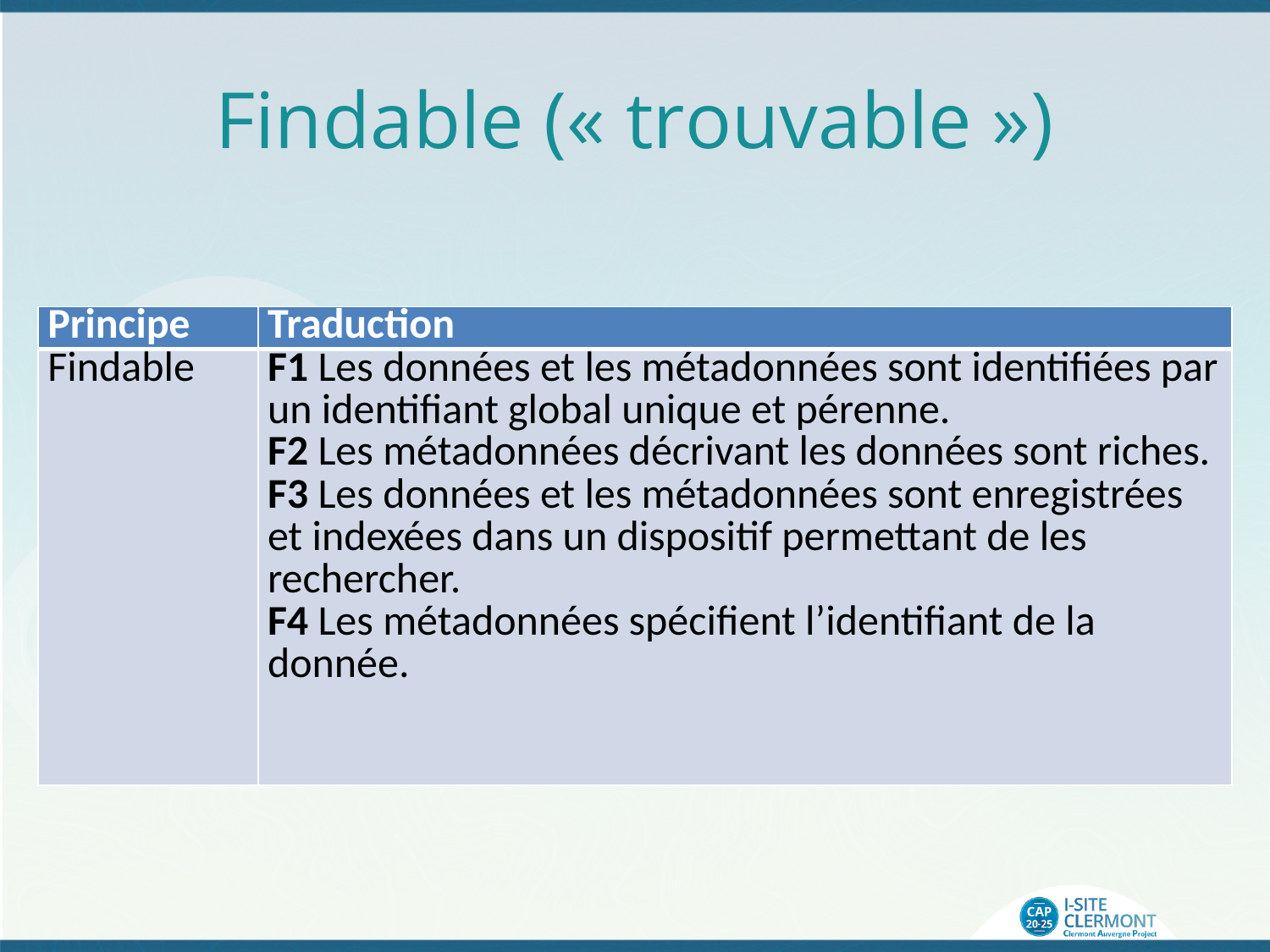

# Findable (« trouvable »)
| Principe | Traduction |
| --- | --- |
| Findable | F1 Les données et les métadonnées sont identifiées par un identifiant global unique et pérenne. F2 Les métadonnées décrivant les données sont riches. F3 Les données et les métadonnées sont enregistrées et indexées dans un dispositif permettant de les rechercher. F4 Les métadonnées spécifient l’identifiant de la donnée. |